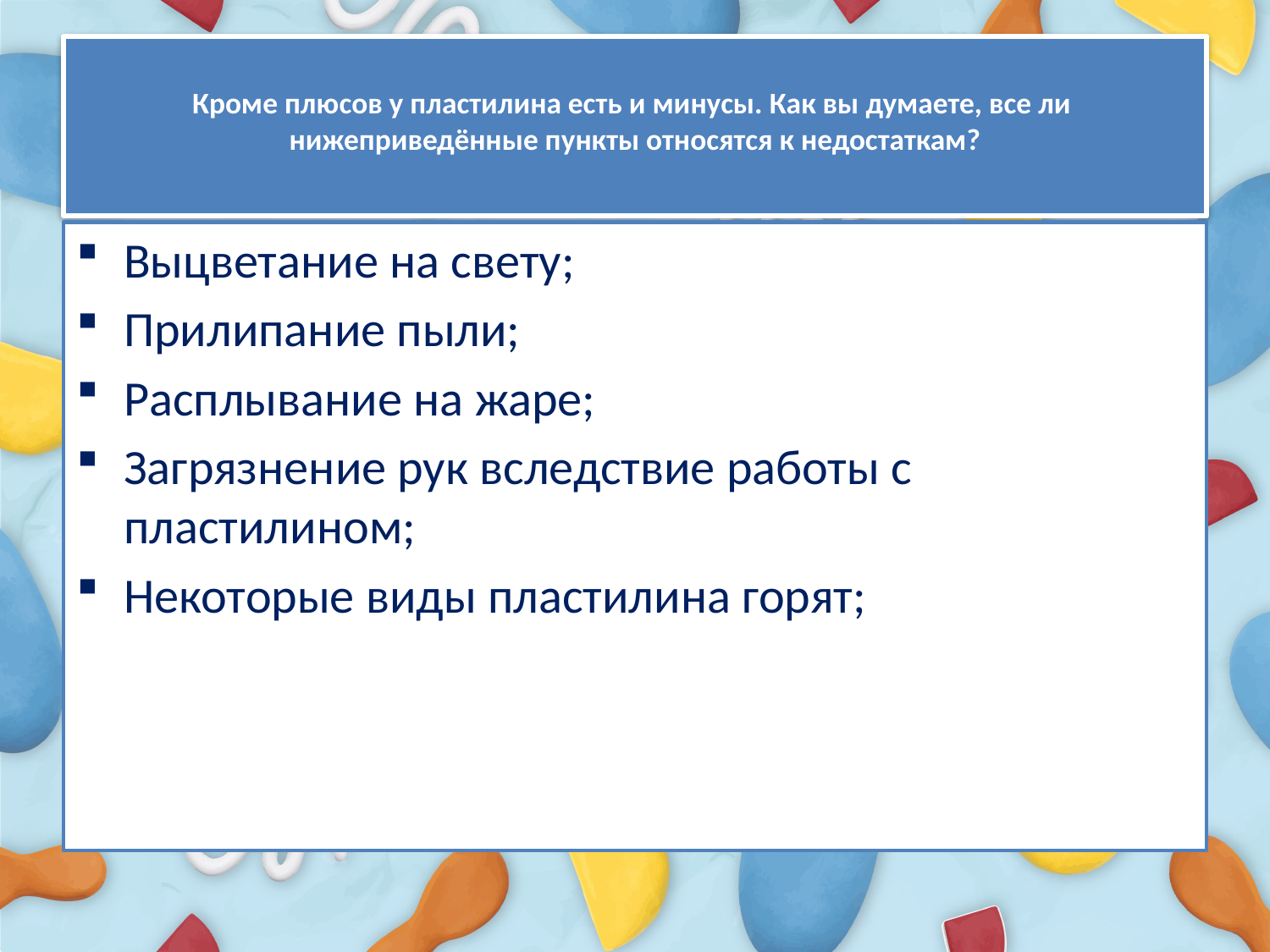

# Кроме плюсов у пластилина есть и минусы. Как вы думаете, все ли  нижеприведённые пункты относятся к недостаткам?
Выцветание на свету;
Прилипание пыли;
Расплывание на жаре;
Загрязнение рук вследствие работы с пластилином;
Некоторые виды пластилина горят;